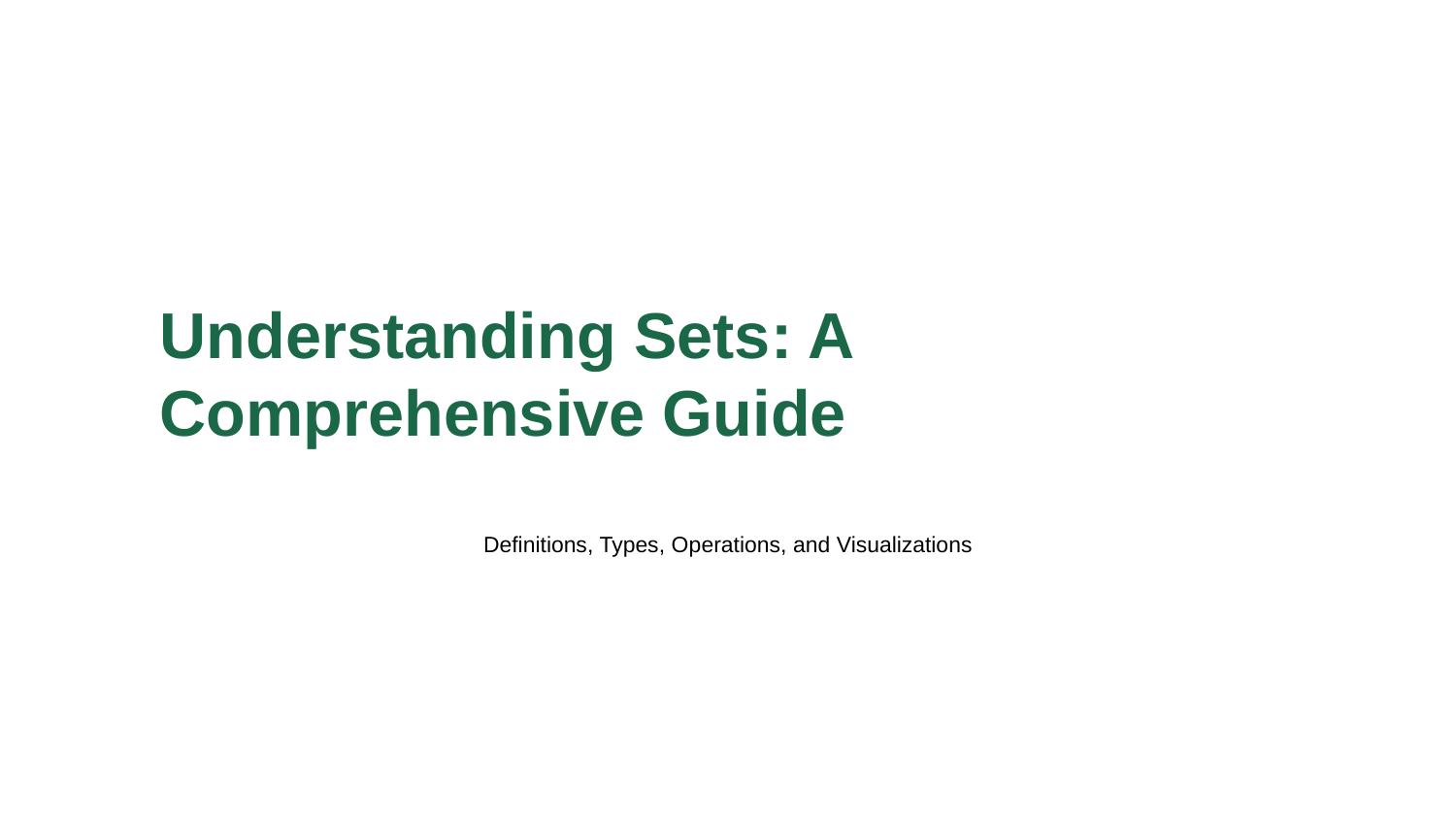

Understanding Sets: A Comprehensive Guide

Definitions, Types, Operations, and Visualizations